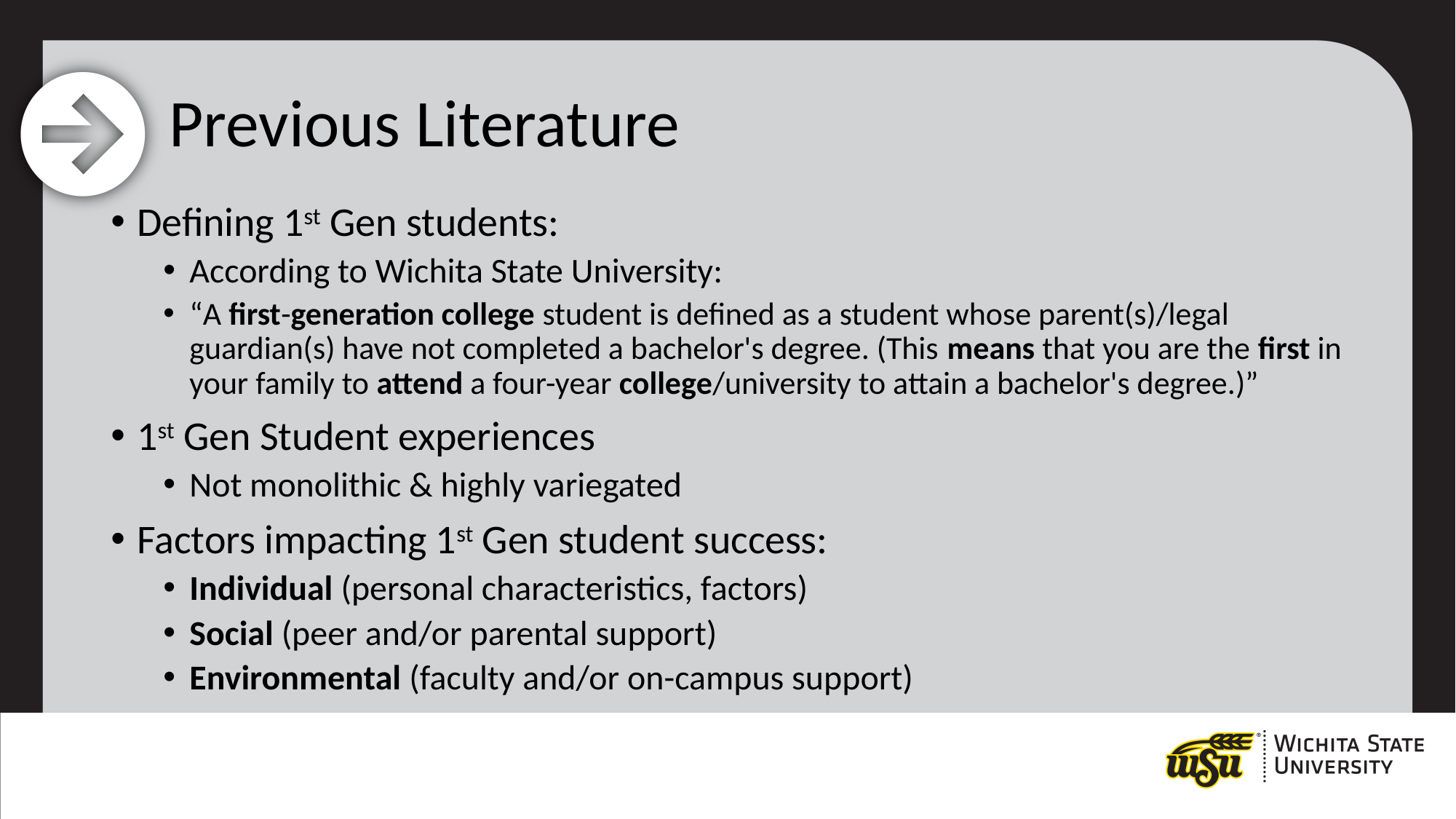

# Previous Literature
Defining 1st Gen students:
According to Wichita State University:
“A first-generation college student is defined as a student whose parent(s)/legal guardian(s) have not completed a bachelor's degree. (This means that you are the first in your family to attend a four-year college/university to attain a bachelor's degree.)”
1st Gen Student experiences
Not monolithic & highly variegated
Factors impacting 1st Gen student success:
Individual (personal characteristics, factors)
Social (peer and/or parental support)
Environmental (faculty and/or on-campus support)